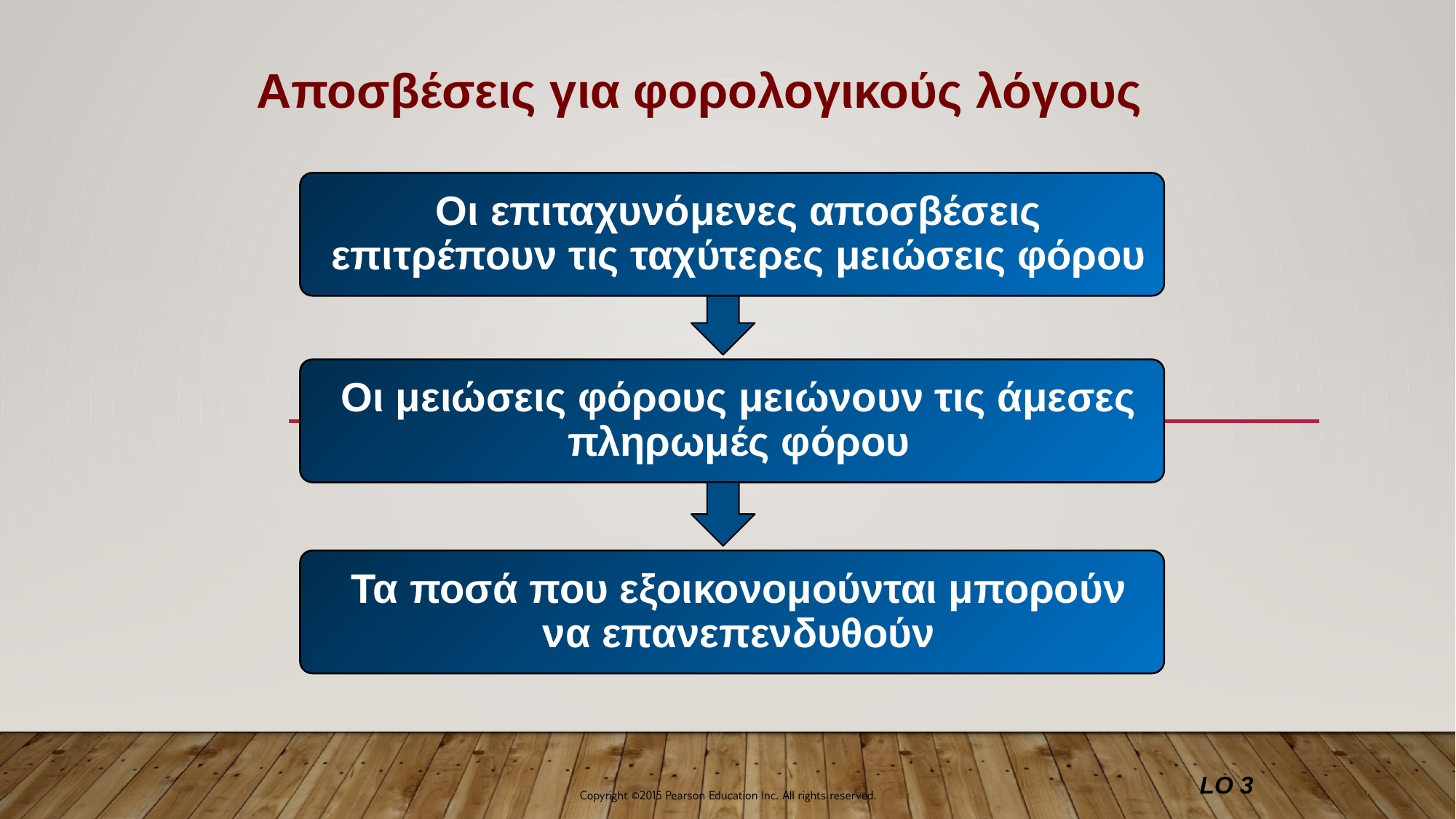

Αποσβέσεις για φορολογικούς λόγους
Οι επιταχυνόμενες αποσβέσεις επιτρέπουν τις ταχύτερες μειώσεις φόρου

Οι μειώσεις φόρους μειώνουν τις άμεσες πληρωμές φόρου

Τα ποσά που εξοικονομούνται μπορούν να επανεπενδυθούν
LO 3
Copyright ©2015 Pearson Education Inc. All rights reserved.